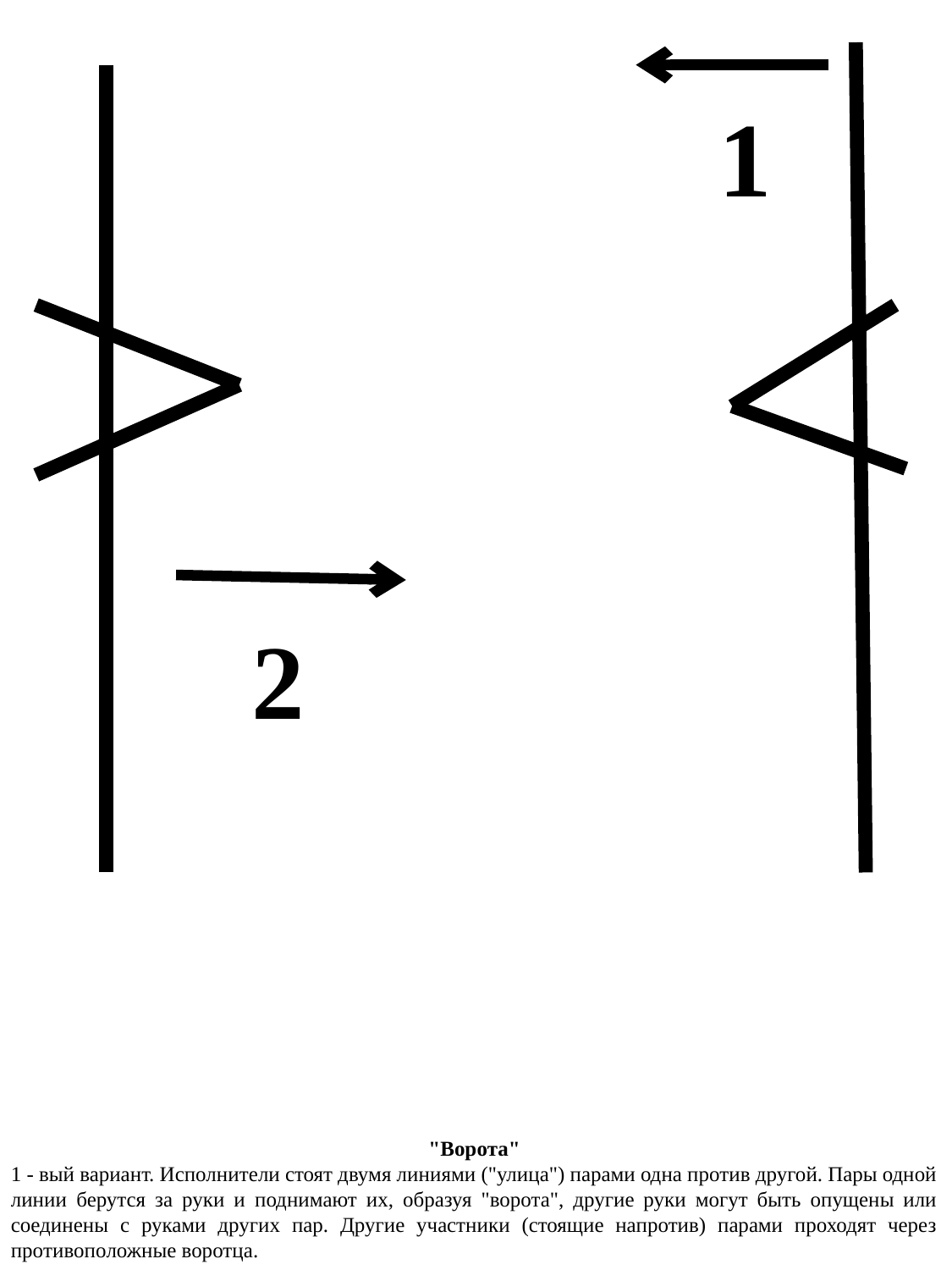

1
2
"Ворота"
1 - вый вариант. Исполнители стоят двумя линиями ("улица") парами одна против другой. Пары одной линии берутся за руки и поднимают их, образуя "ворота", другие руки могут быть опущены или соединены с руками других пар. Другие участники (стоящие напротив) парами проходят через противоположные воротца.